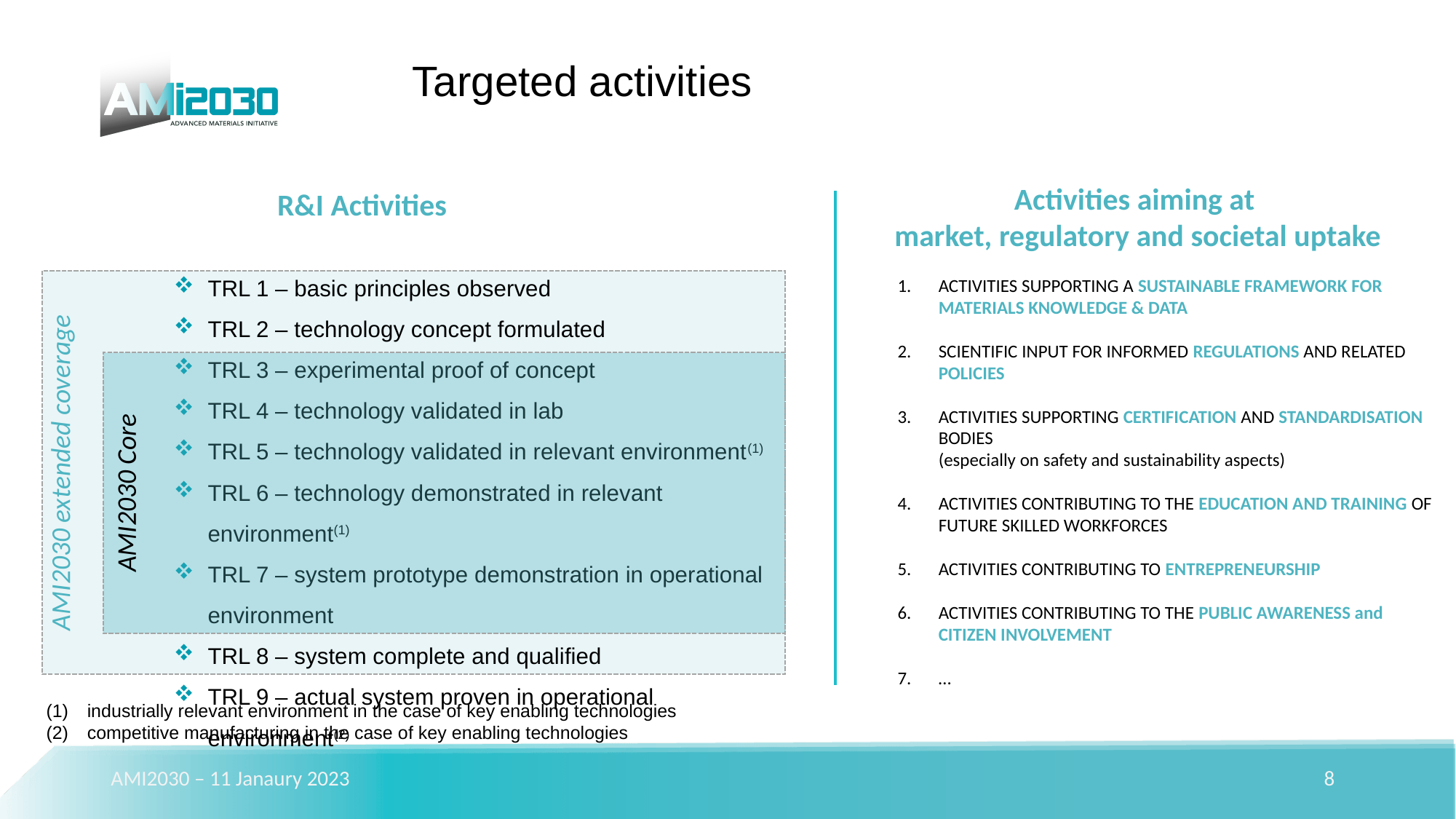

# Targeted activities
Activities aiming at
market, regulatory and societal uptake

ACTIVITIES SUPPORTING A SUSTAINABLE FRAMEWORK FOR MATERIALS KNOWLEDGE & DATA
SCIENTIFIC INPUT FOR INFORMED REGULATIONS AND RELATED POLICIES
ACTIVITIES SUPPORTING CERTIFICATION AND STANDARDISATION BODIES
(especially on safety and sustainability aspects)
ACTIVITIES CONTRIBUTING TO THE EDUCATION AND TRAINING OF FUTURE SKILLED WORKFORCES

ACTIVITIES CONTRIBUTING TO ENTREPRENEURSHIP

ACTIVITIES CONTRIBUTING TO THE PUBLIC AWARENESS and CITIZEN INVOLVEMENT
…
R&I Activities
TRL 1 – basic principles observed
TRL 2 – technology concept formulated
TRL 3 – experimental proof of concept
TRL 4 – technology validated in lab
TRL 5 – technology validated in relevant environment(1)
TRL 6 – technology demonstrated in relevant environment(1)
TRL 7 – system prototype demonstration in operational environment
TRL 8 – system complete and qualified
TRL 9 – actual system proven in operational environment(2)

AMI2030 extended coverage
AMI2030 Core
industrially relevant environment in the case of key enabling technologies
competitive manufacturing in the case of key enabling technologies
AMI2030 – 11 Janaury 2023
8